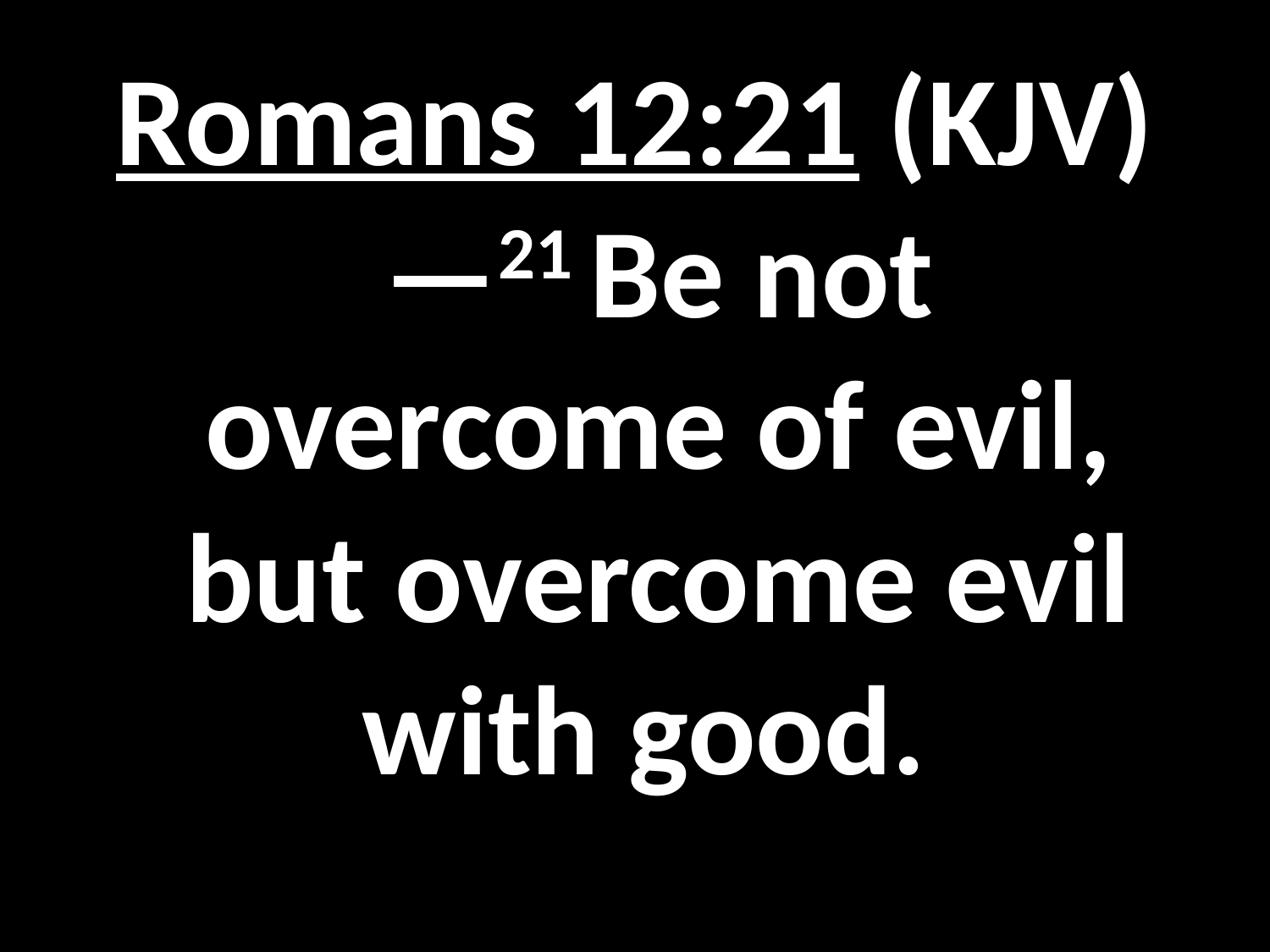

Romans 12:21 (KJV)—21 Be not overcome of evil, but overcome evil with good.

#